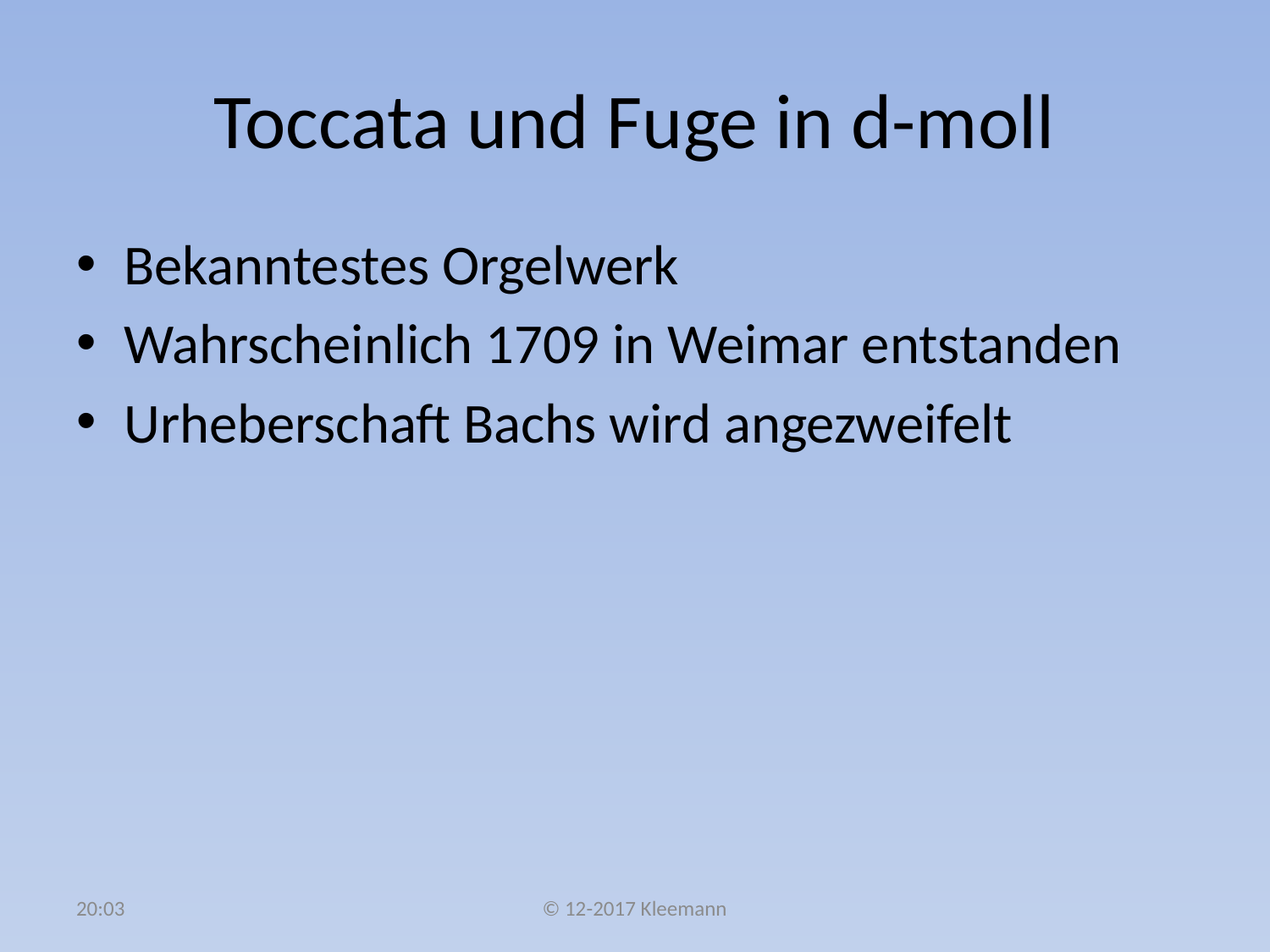

# Toccata und Fuge in d-moll
Bekanntestes Orgelwerk
Wahrscheinlich 1709 in Weimar entstanden
Urheberschaft Bachs wird angezweifelt
20:03
© 12-2017 Kleemann